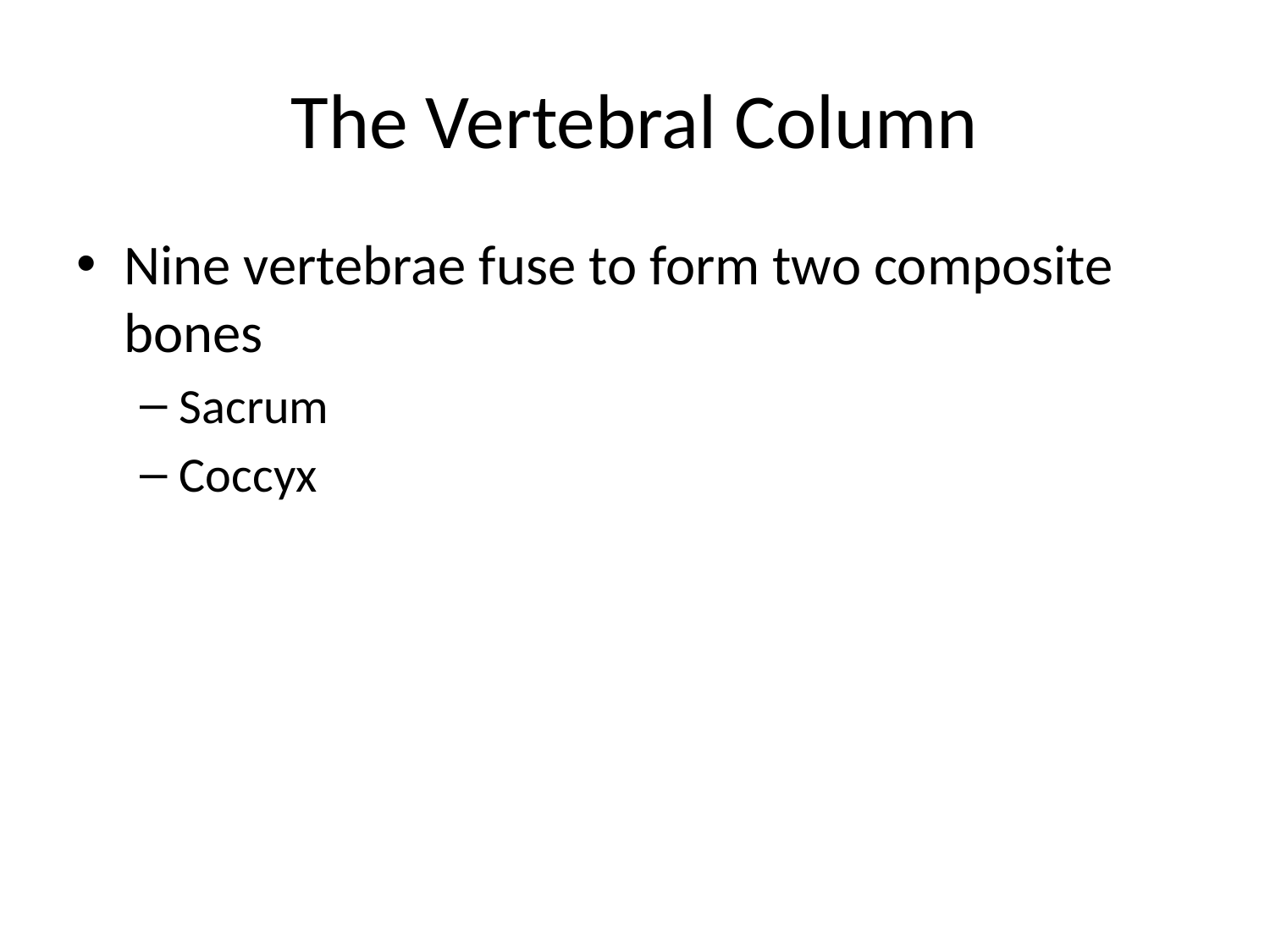

# The Vertebral Column
Nine vertebrae fuse to form two composite bones
Sacrum
Coccyx